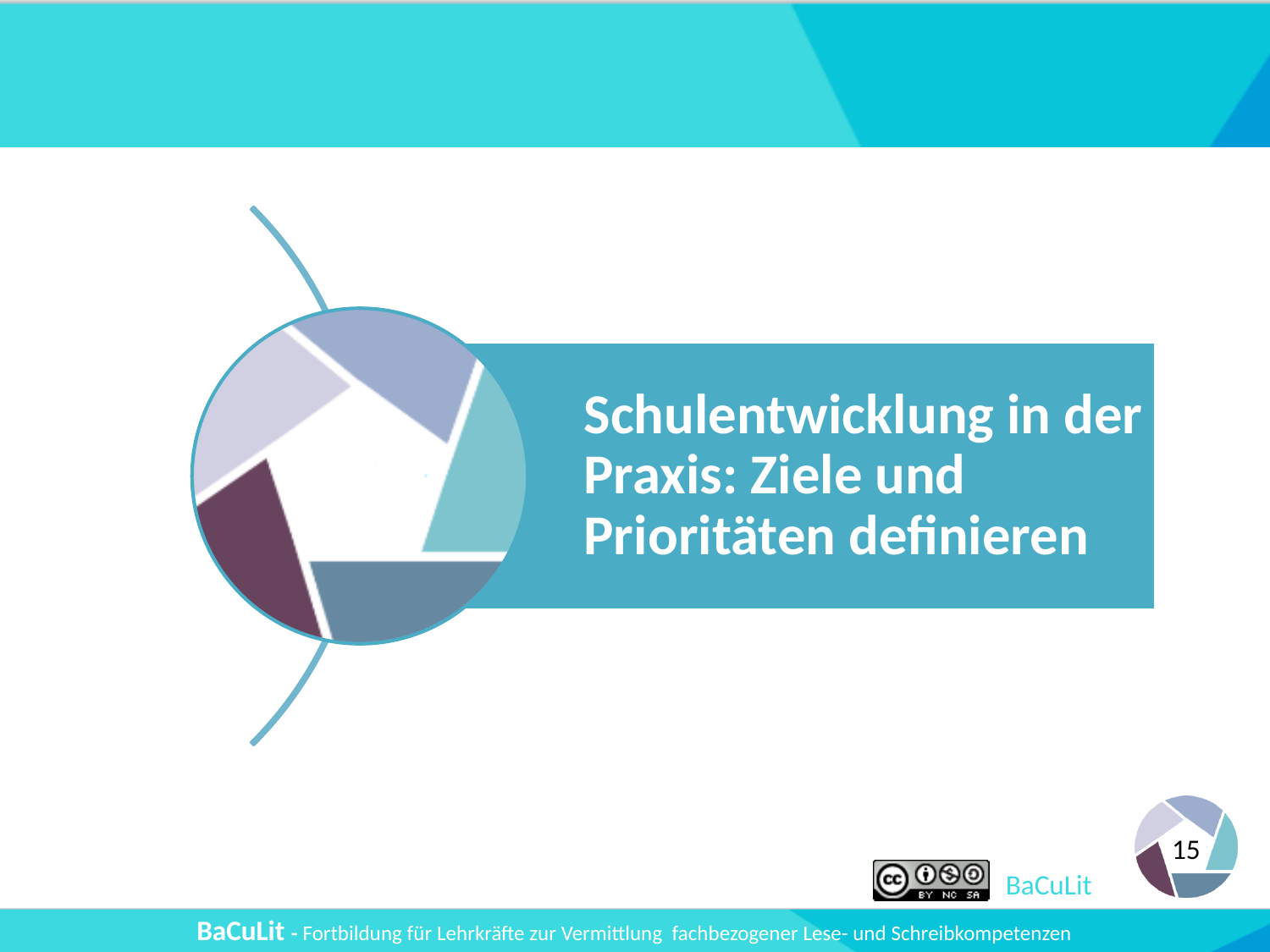

#

Schulentwicklung in der Praxis: Ziele und Prioritäten definieren